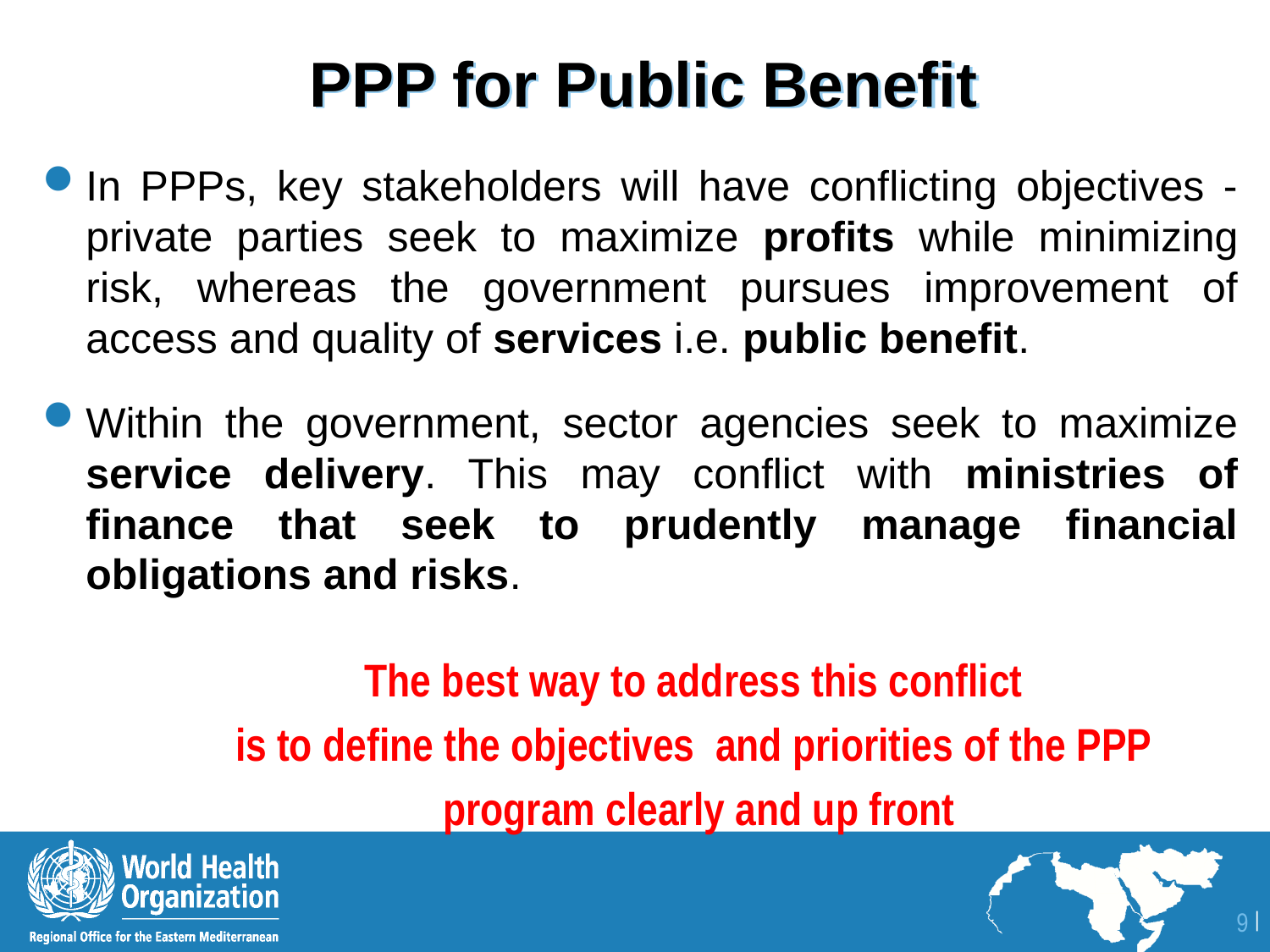

# PPP for Public Benefit
In PPPs, key stakeholders will have conflicting objectives -private parties seek to maximize profits while minimizing risk, whereas the government pursues improvement of access and quality of services i.e. public benefit.
Within the government, sector agencies seek to maximize service delivery. This may conflict with ministries of finance that seek to prudently manage financial obligations and risks.

The best way to address this conflict
is to define the objectives  and priorities of the PPP
program clearly and up front